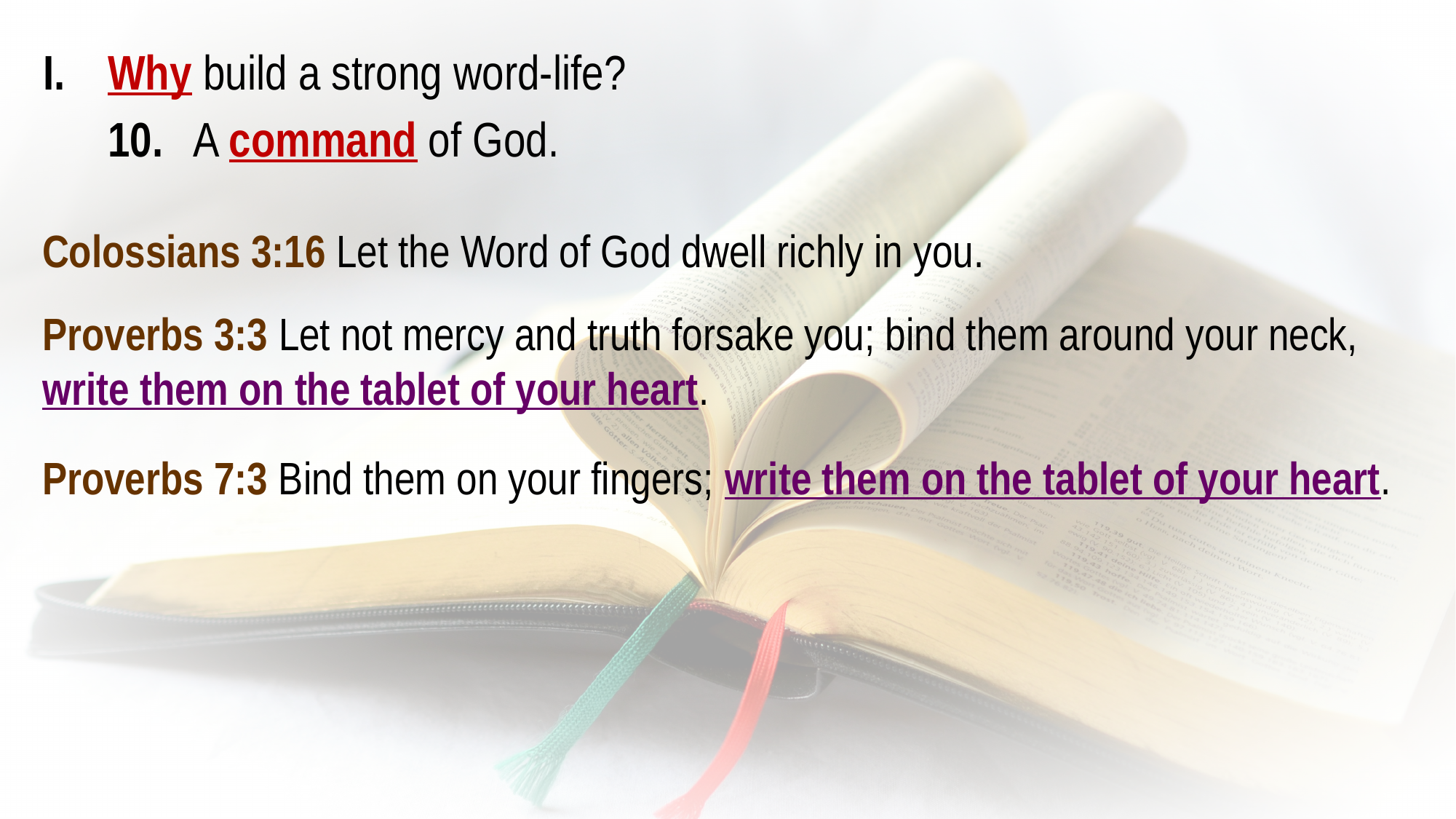

I. 	Why build a strong word-life?
	10. 	A command of God.
Colossians 3:16 Let the Word of God dwell richly in you.
Proverbs 3:3 Let not mercy and truth forsake you; bind them around your neck, write them on the tablet of your heart.
Proverbs 7:3 Bind them on your fingers; write them on the tablet of your heart.